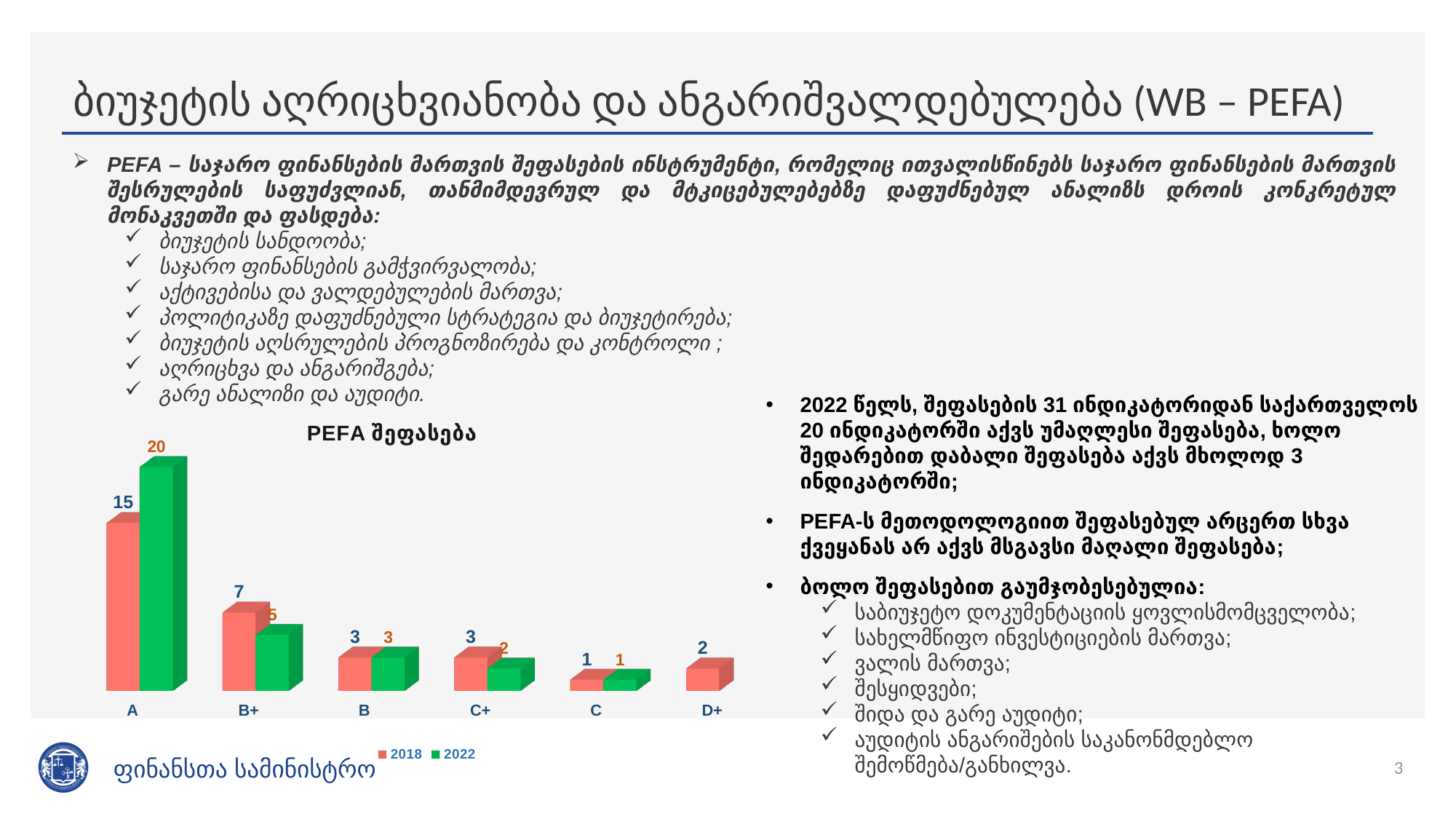

# ბიუჯეტის აღრიცხვიანობა და ანგარიშვალდებულება (WB – PEFA)
PEFA – საჯარო ფინანსების მართვის შეფასების ინსტრუმენტი, რომელიც ითვალისწინებს საჯარო ფინანსების მართვის შესრულების საფუძვლიან, თანმიმდევრულ და მტკიცებულებებზე დაფუძნებულ ანალიზს დროის კონკრეტულ მონაკვეთში და ფასდება:
ბიუჯეტის სანდოობა;
საჯარო ფინანსების გამჭვირვალობა;
აქტივებისა და ვალდებულების მართვა;
პოლიტიკაზე დაფუძნებული სტრატეგია და ბიუჯეტირება;
ბიუჯეტის აღსრულების პროგნოზირება და კონტროლი ;
აღრიცხვა და ანგარიშგება;
გარე ანალიზი და აუდიტი.
2022 წელს, შეფასების 31 ინდიკატორიდან საქართველოს 20 ინდიკატორში აქვს უმაღლესი შეფასება, ხოლო შედარებით დაბალი შეფასება აქვს მხოლოდ 3 ინდიკატორში;

PEFA-ს მეთოდოლოგიით შეფასებულ არცერთ სხვა ქვეყანას არ აქვს მსგავსი მაღალი შეფასება;

ბოლო შეფასებით გაუმჯობესებულია:
საბიუჯეტო დოკუმენტაციის ყოვლისმომცველობა;
სახელმწიფო ინვესტიციების მართვა;
ვალის მართვა;
შესყიდვები;
შიდა და გარე აუდიტი;
აუდიტის ანგარიშების საკანონმდებლო შემოწმება/განხილვა.

[unsupported chart]

3